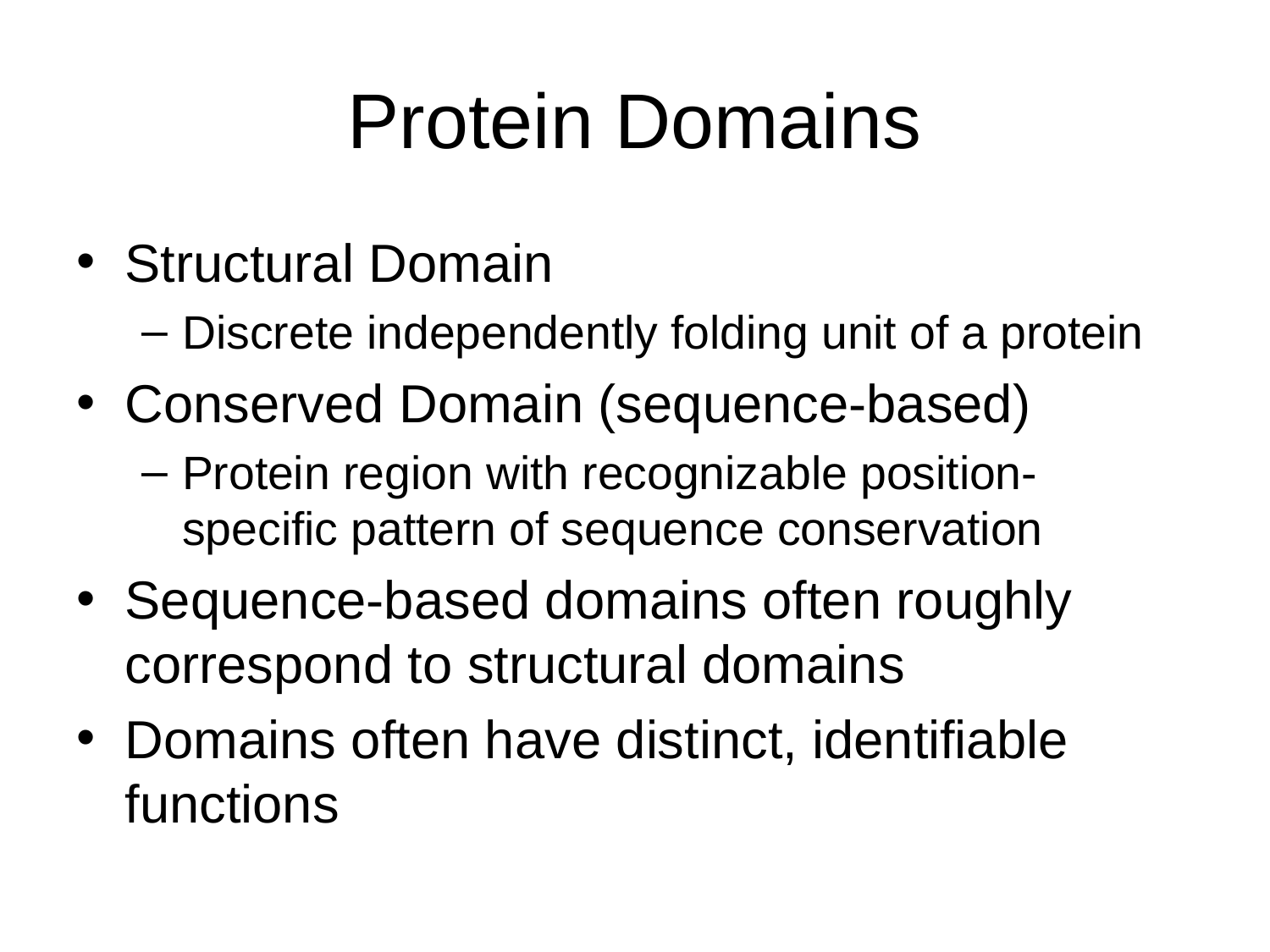

# Protein Domains
Structural Domain
Discrete independently folding unit of a protein
Conserved Domain (sequence-based)
Protein region with recognizable position-specific pattern of sequence conservation
Sequence-based domains often roughly correspond to structural domains
Domains often have distinct, identifiable  functions